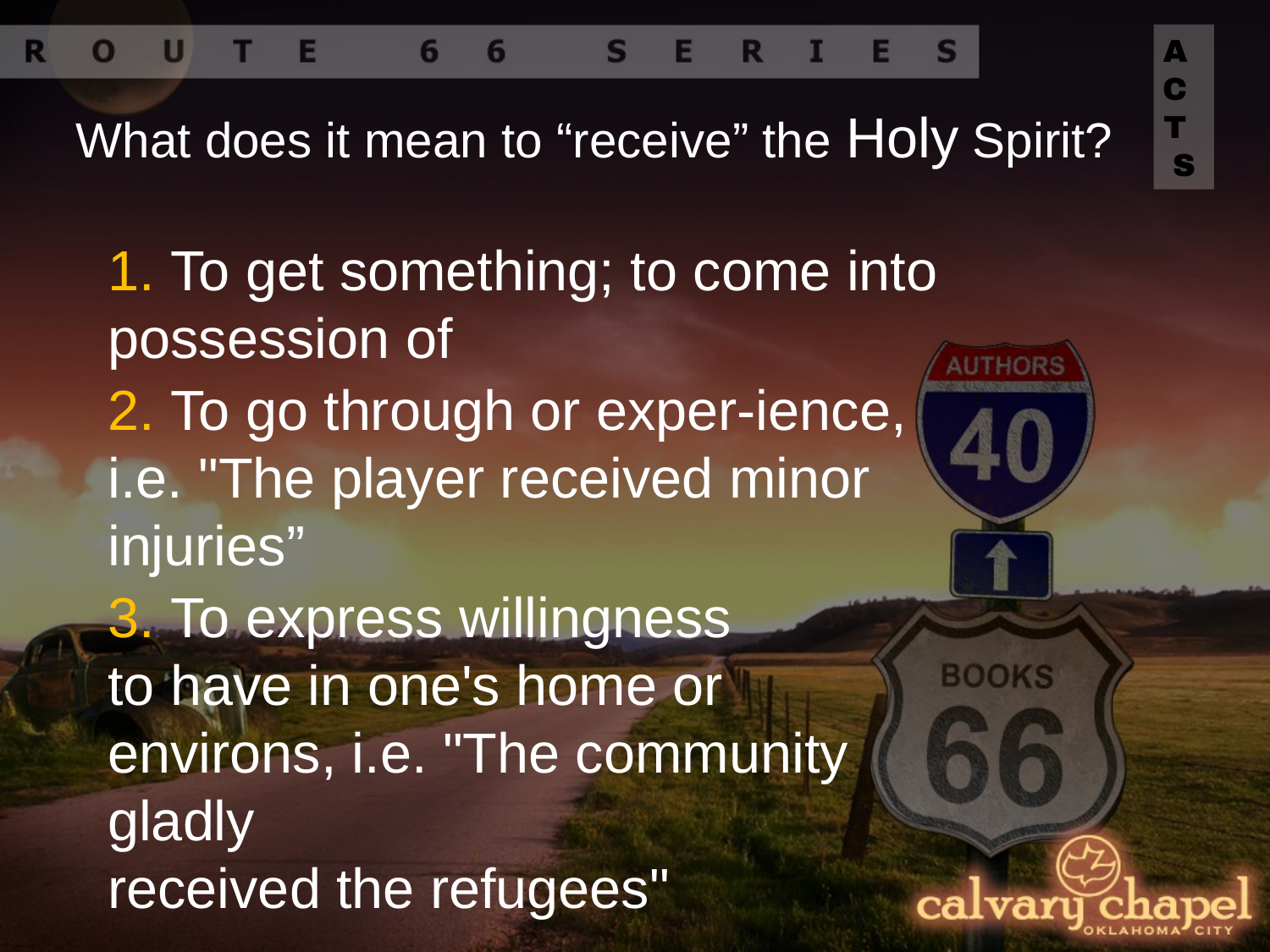

ACTS
What does it mean to “receive” the Holy Spirit?
1. To get something; to come into possession of
2. To go through or exper-ience, i.e. "The player received minor injuries”
3. To express willingness
to have in one's home or environs, i.e. "The community gladly
received the refugees"